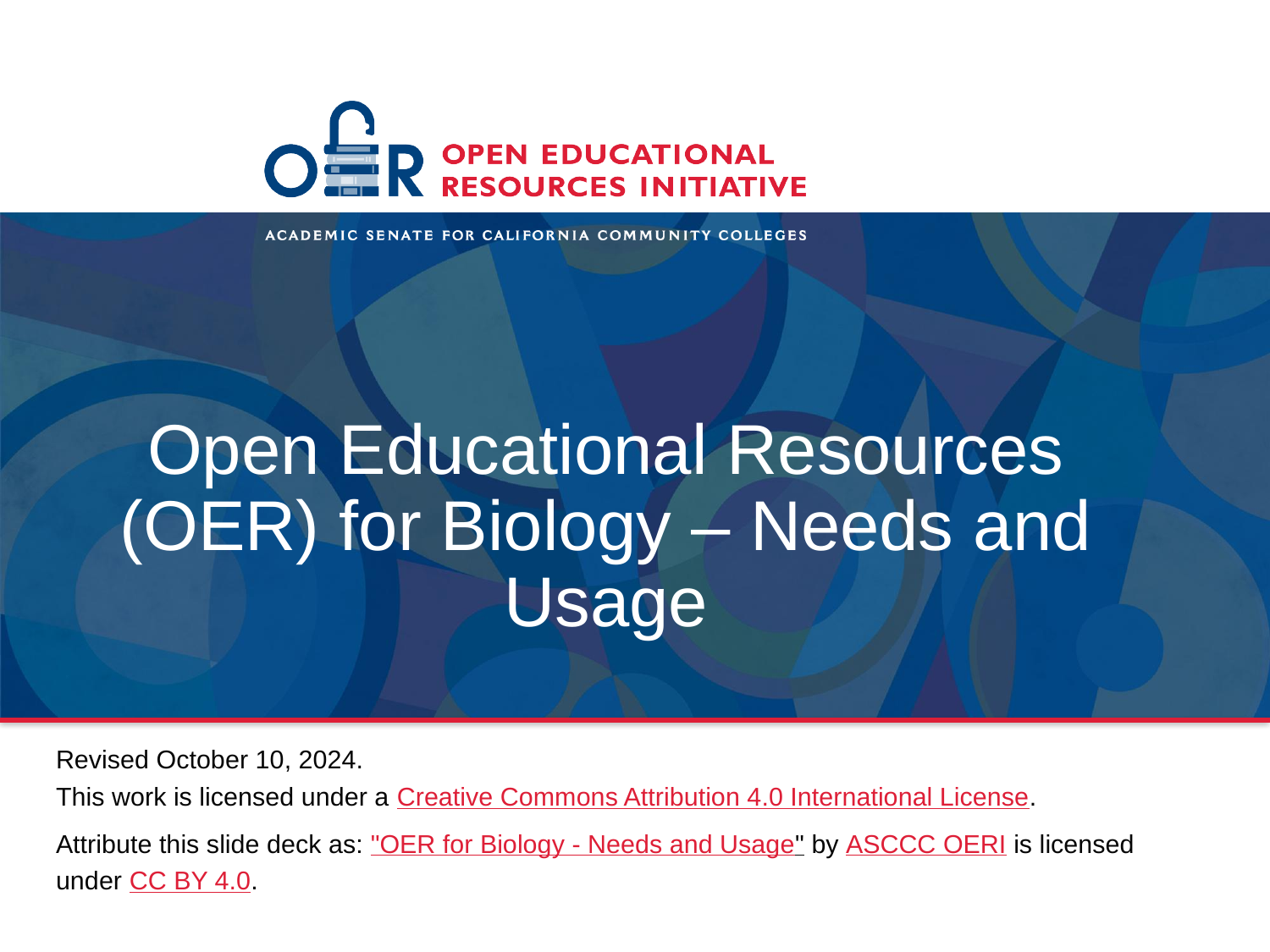

# Open Educational Resources (OER) for Biology – Needs and Usage
Revised October 10, 2024.
This work is licensed under a Creative Commons Attribution 4.0 International License.
Attribute this slide deck as: "OER for Biology - Needs and Usage" by ASCCC OERI is licensed under CC BY 4.0.